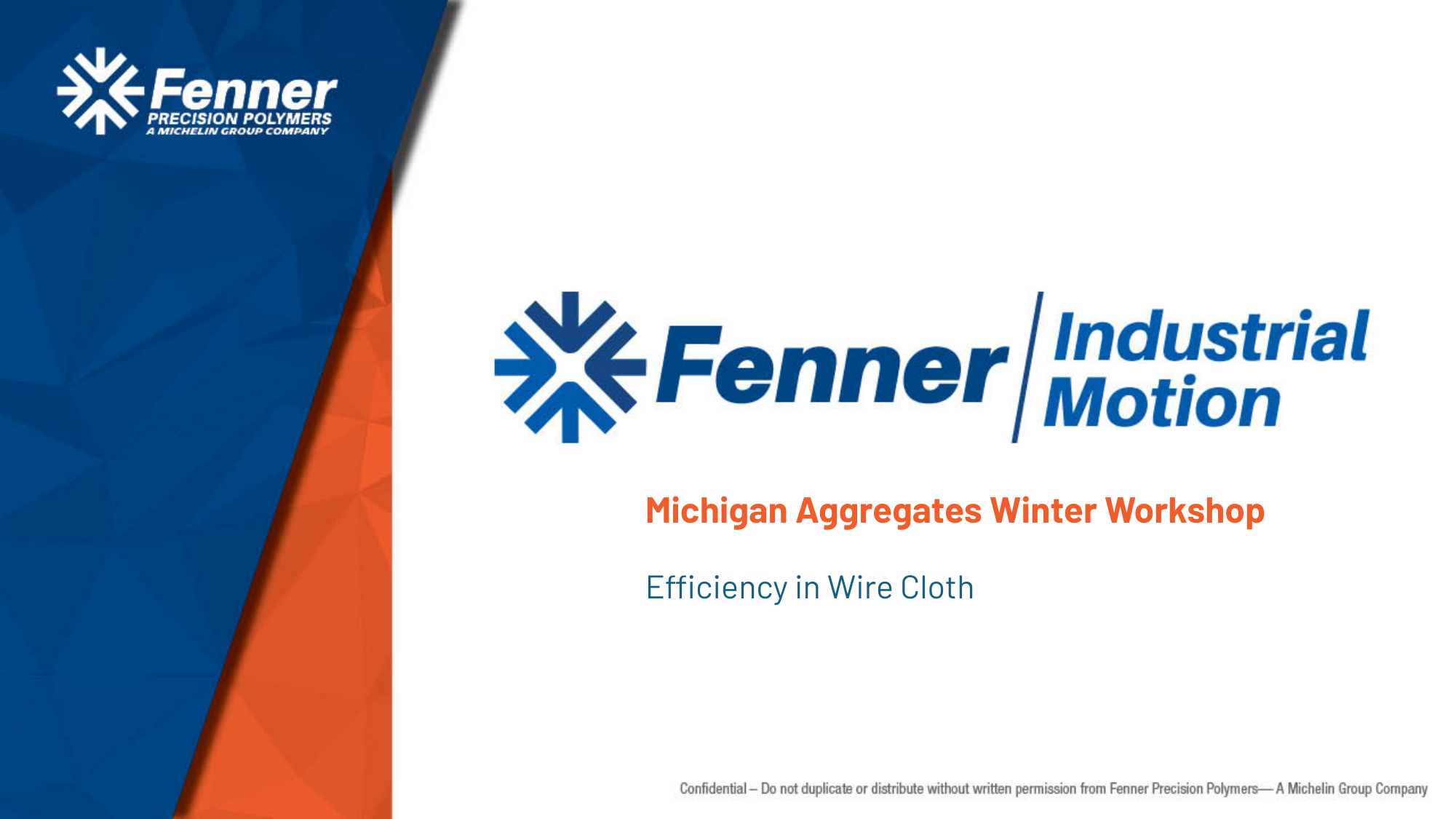

Michigan Aggregates Winter Workshop
Efficiency in Wire Cloth